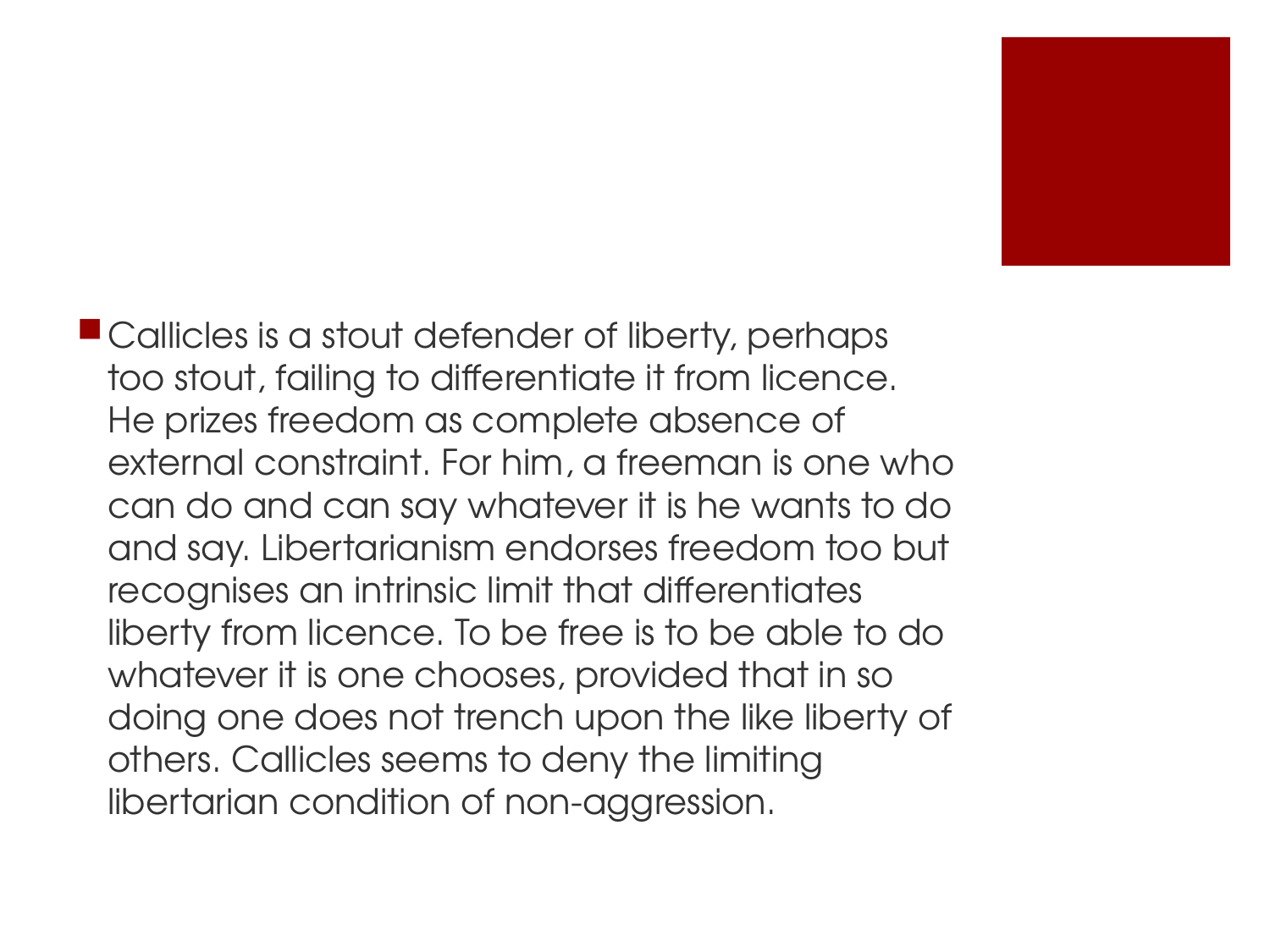

#
Callicles is a stout defender of liberty, perhaps too stout, failing to differentiate it from licence. He prizes freedom as complete absence of external constraint. For him, a freeman is one who can do and can say whatever it is he wants to do and say. Libertarianism endorses freedom too but recognises an intrinsic limit that differentiates liberty from licence. To be free is to be able to do whatever it is one chooses, provided that in so doing one does not trench upon the like liberty of others. Callicles seems to deny the limiting libertarian condition of non-aggression.